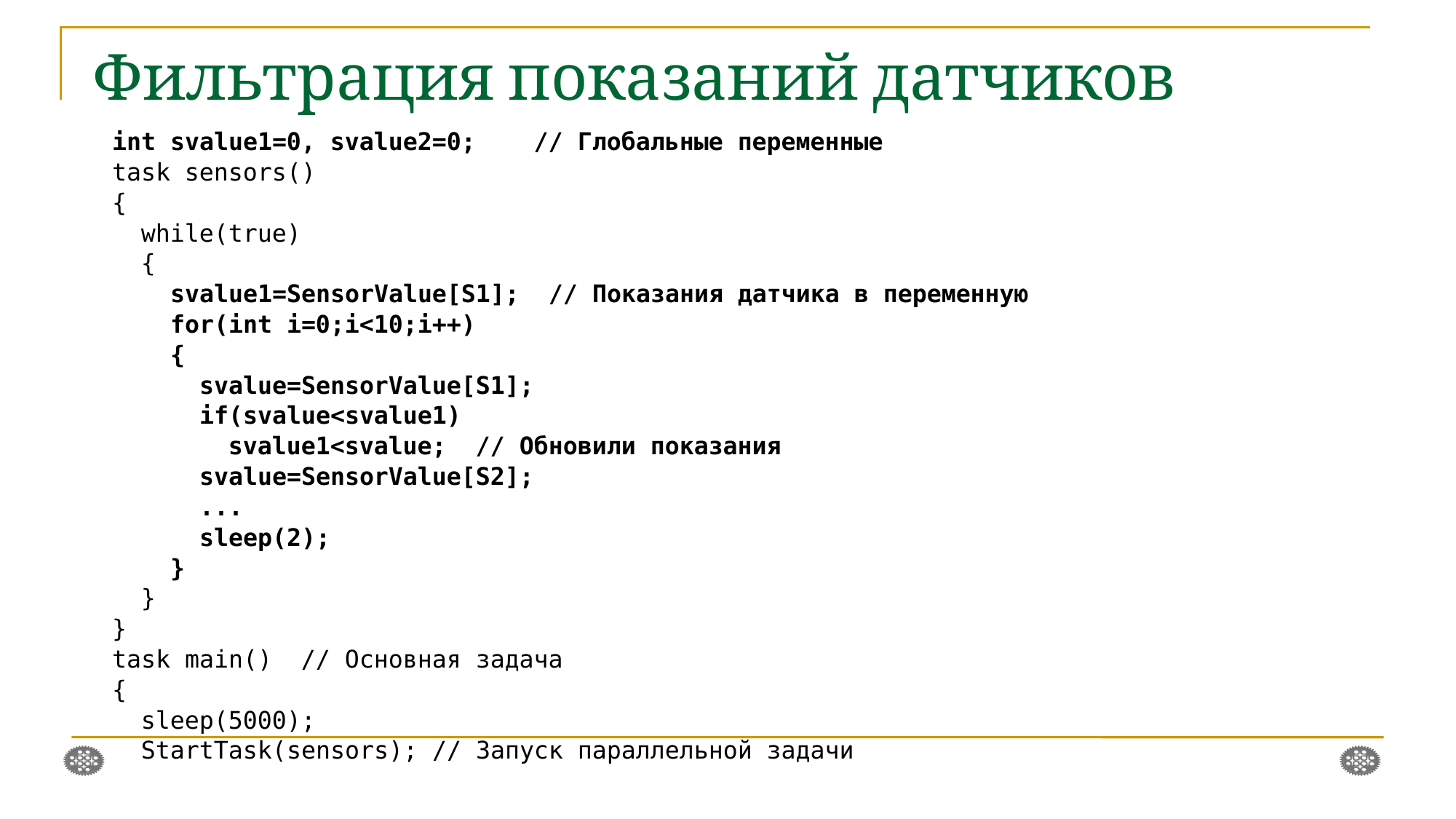

Фильтрация показаний датчиков
int svalue1=0, svalue2=0;    // Глобальные переменные
task sensors()
{
  while(true)
  {
    svalue1=SensorValue[S1];  // Показания датчика в переменную
    for(int i=0;i<10;i++)
    {
      svalue=SensorValue[S1];
      if(svalue<svalue1)
        svalue1<svalue;  // Обновили показания
      svalue=SensorValue[S2];
      ...
      sleep(2);
    }
  }
}
task main()  // Основная задача
{
  sleep(5000);
  StartTask(sensors); // Запуск параллельной задачи
V:\Робототехника\Public\SAF\Models\EV3\Sumo\Sumo07